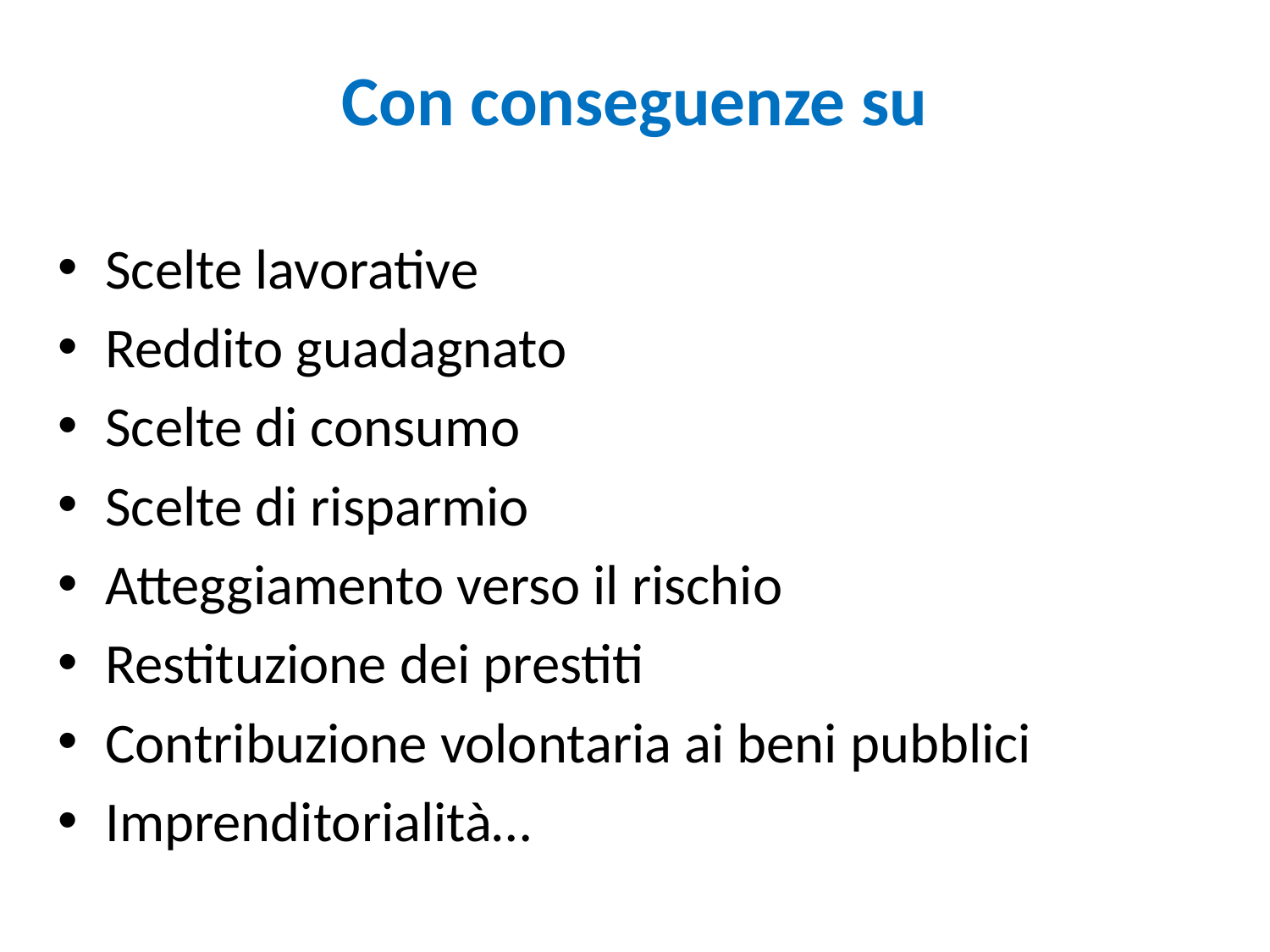

# Con conseguenze su
Scelte lavorative
Reddito guadagnato
Scelte di consumo
Scelte di risparmio
Atteggiamento verso il rischio
Restituzione dei prestiti
Contribuzione volontaria ai beni pubblici
Imprenditorialità…